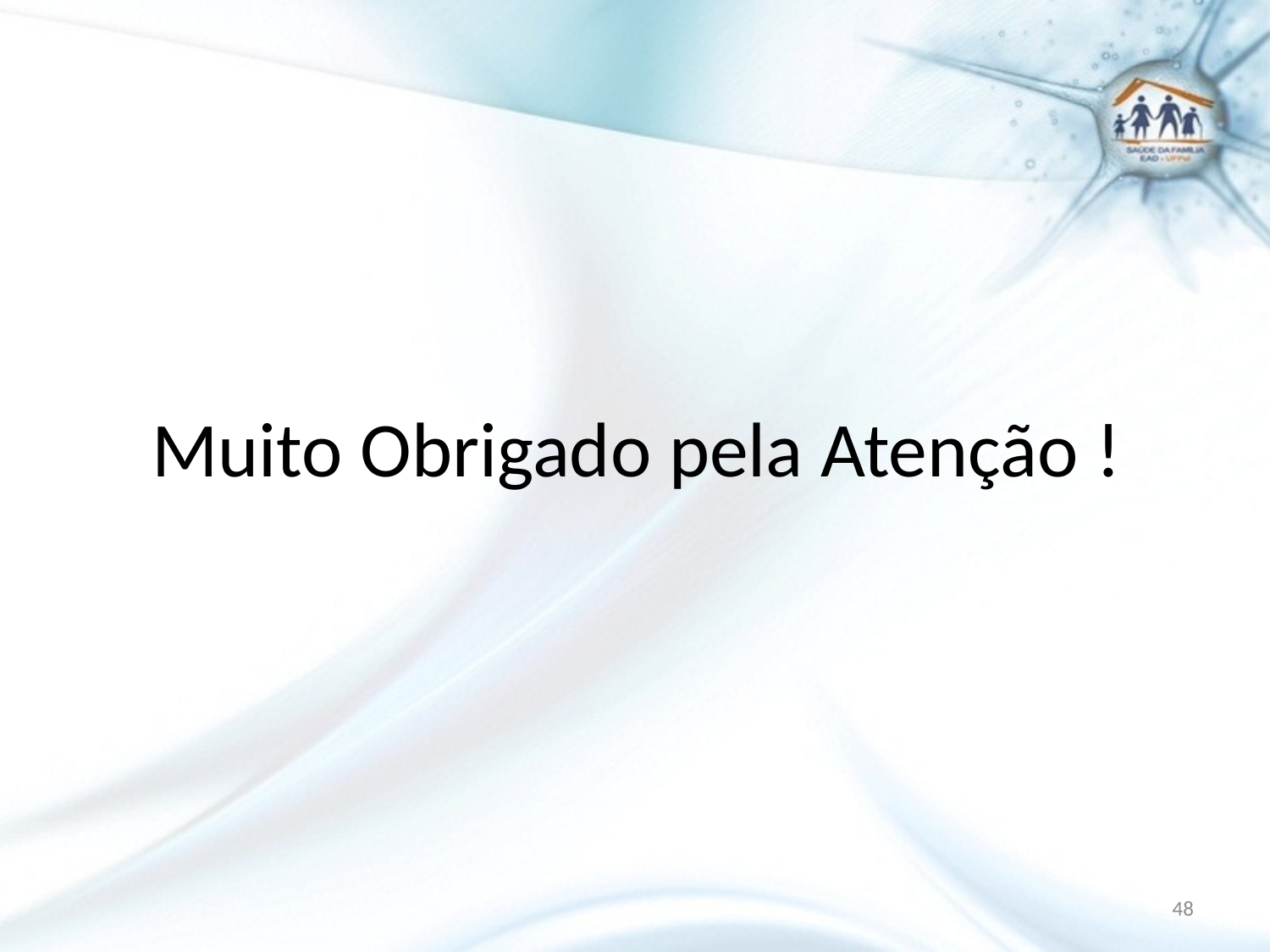

# Muito Obrigado pela Atenção !
48